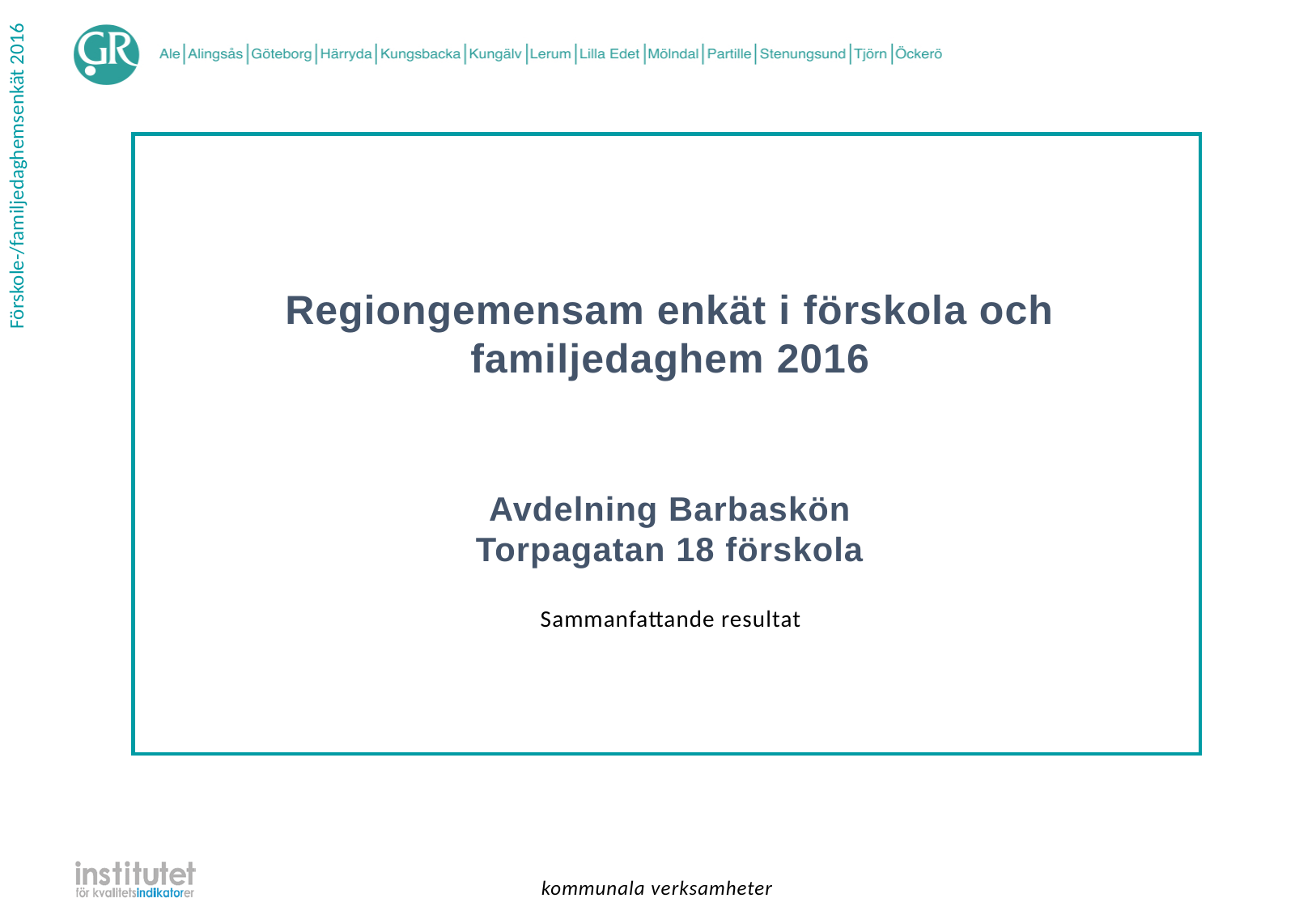

Regiongemensam enkät i förskola och familjedaghem 2016
Avdelning Barbaskön
Torpagatan 18 förskola
| Sammanfattande resultat |
| --- |
kommunala verksamheter